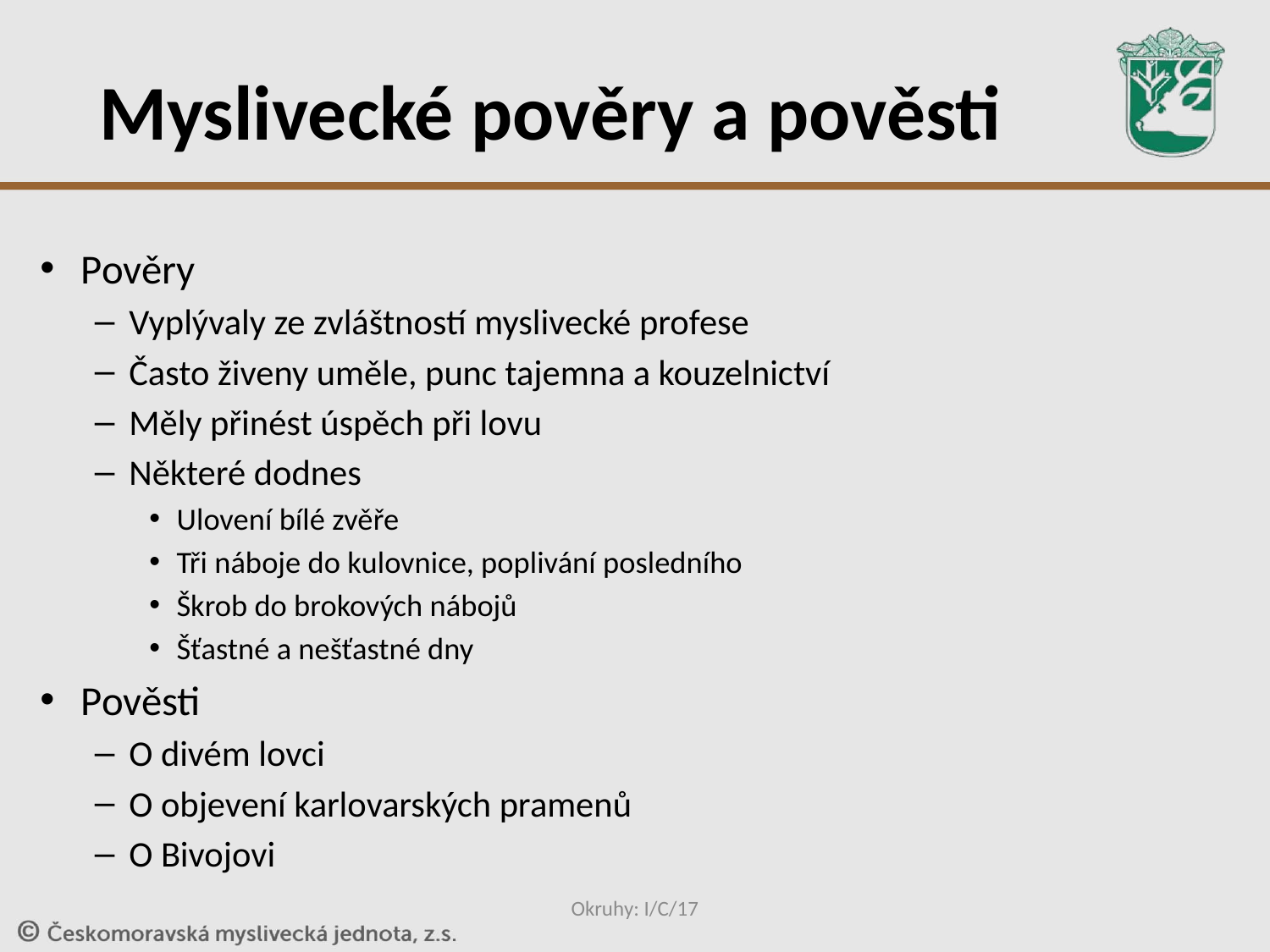

# Myslivecké pověry a pověsti
Pověry
Vyplývaly ze zvláštností myslivecké profese
Často živeny uměle, punc tajemna a kouzelnictví
Měly přinést úspěch při lovu
Některé dodnes
Ulovení bílé zvěře
Tři náboje do kulovnice, poplivání posledního
Škrob do brokových nábojů
Šťastné a nešťastné dny
Pověsti
O divém lovci
O objevení karlovarských pramenů
O Bivojovi

Okruhy: I/C/17